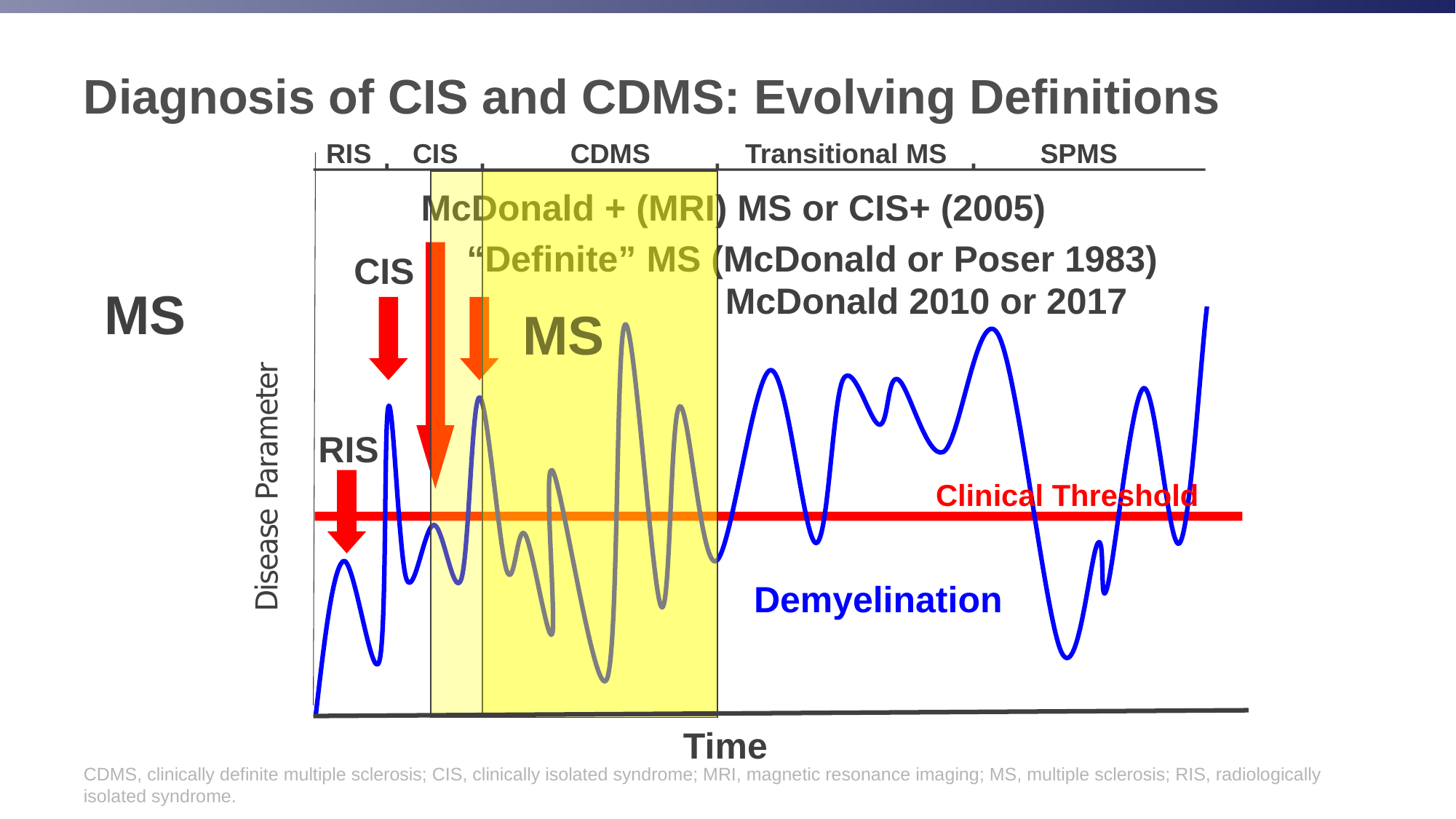

# Diagnosis of CIS and CDMS: Evolving Definitions
RIS
CIS
CDMS
Transitional MS
SPMS

MS

MS
McDonald + (MRI) MS or CIS+ (2005)
“Definite” MS (McDonald or Poser 1983)
CIS

McDonald 2010 or 2017

RIS
Disease Parameter

Clinical Threshold

Demyelination
Time
CDMS, clinically definite multiple sclerosis; CIS, clinically isolated syndrome; MRI, magnetic resonance imaging; MS, multiple sclerosis; RIS, radiologically isolated syndrome.